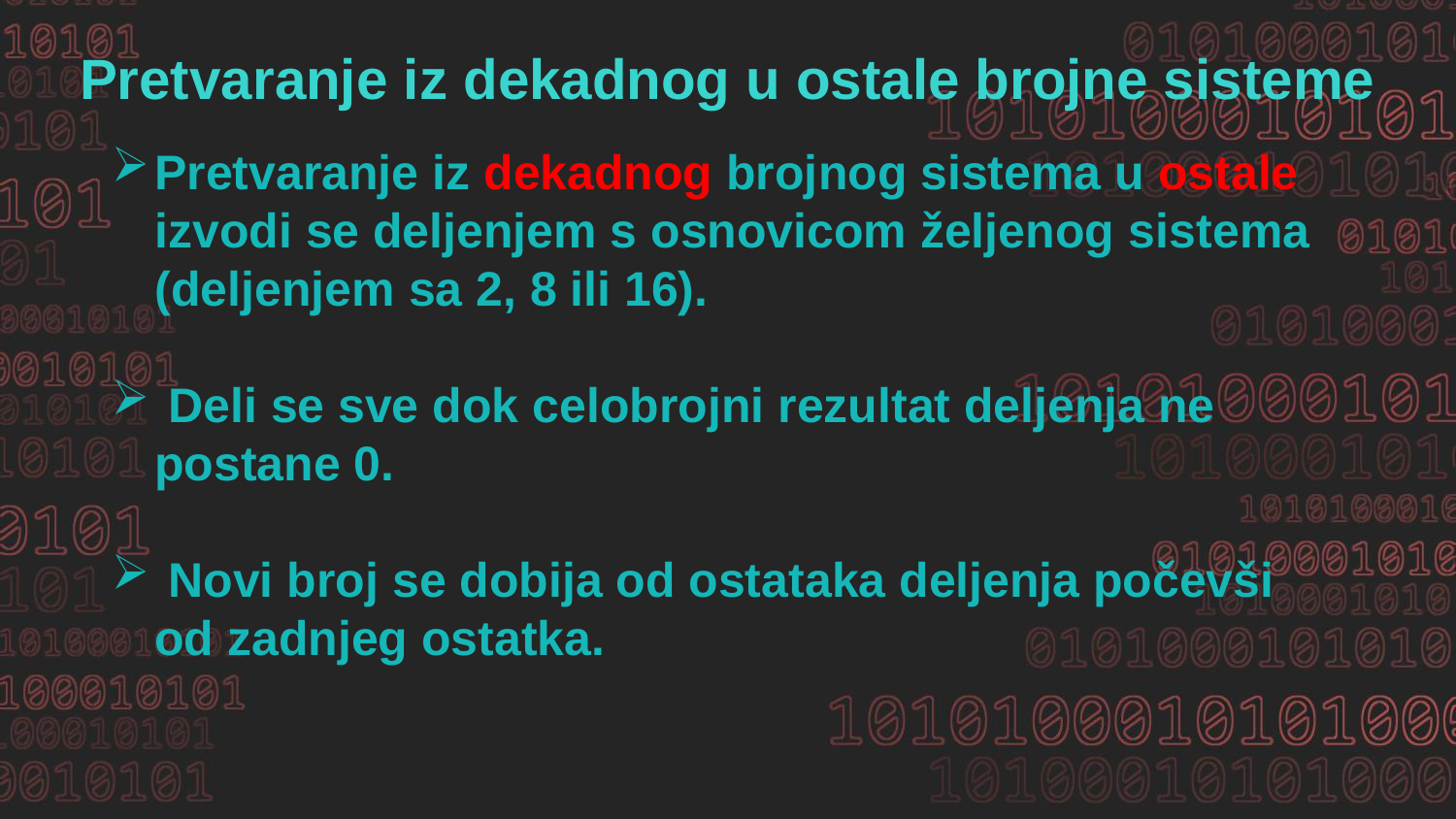

Pretvaranje iz dekadnog u ostale brojne sisteme
Pretvaranje iz dekadnog brojnog sistema u ostale izvodi se deljenjem s osnovicom željenog sistema (deljenjem sa 2, 8 ili 16).

 Deli se sve dok celobrojni rezultat deljenja ne     postane 0.

 Novi broj se dobija od ostataka deljenja počevši od zadnjeg ostatka.